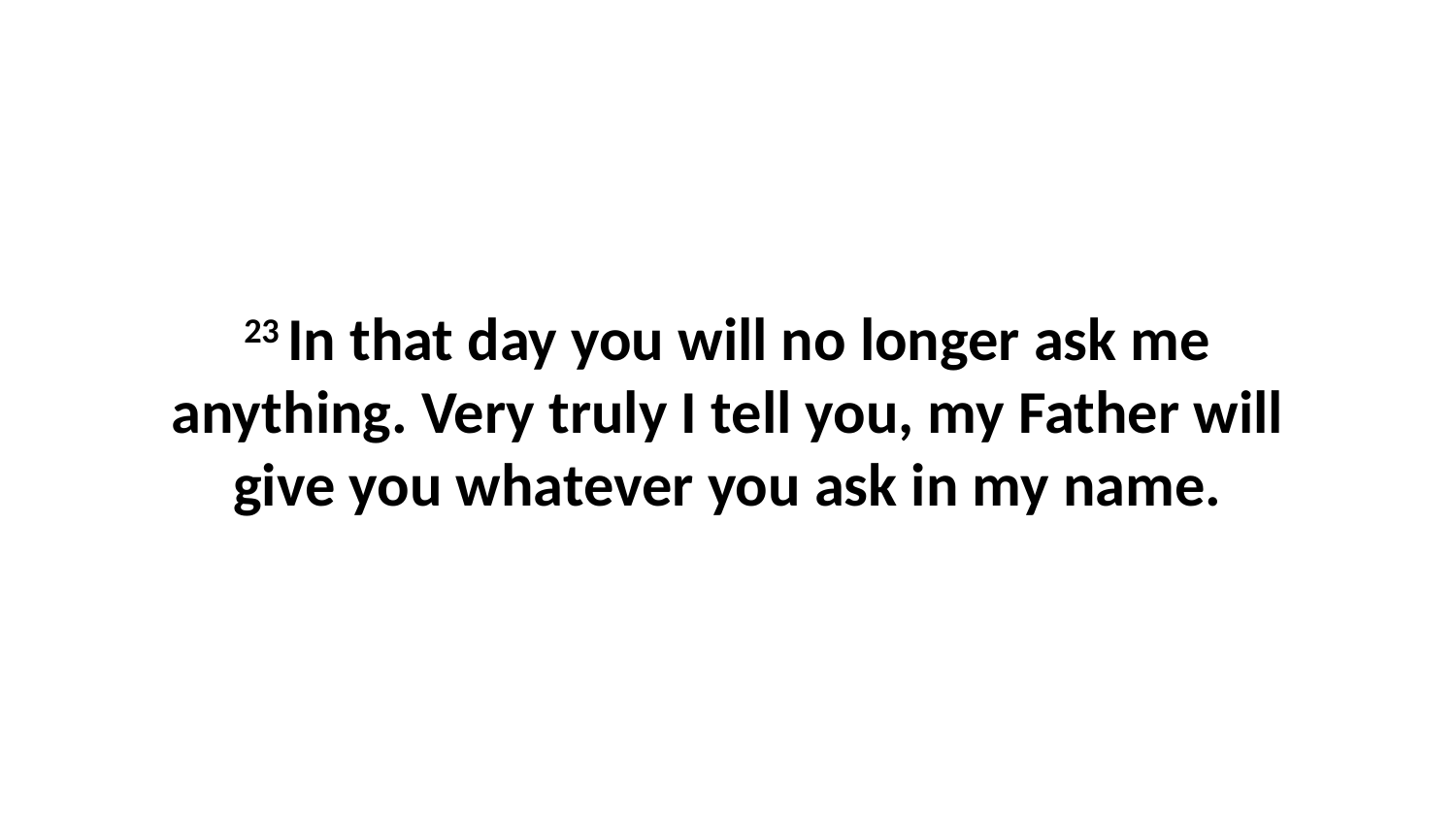

23 In that day you will no longer ask me anything. Very truly I tell you, my Father will give you whatever you ask in my name.